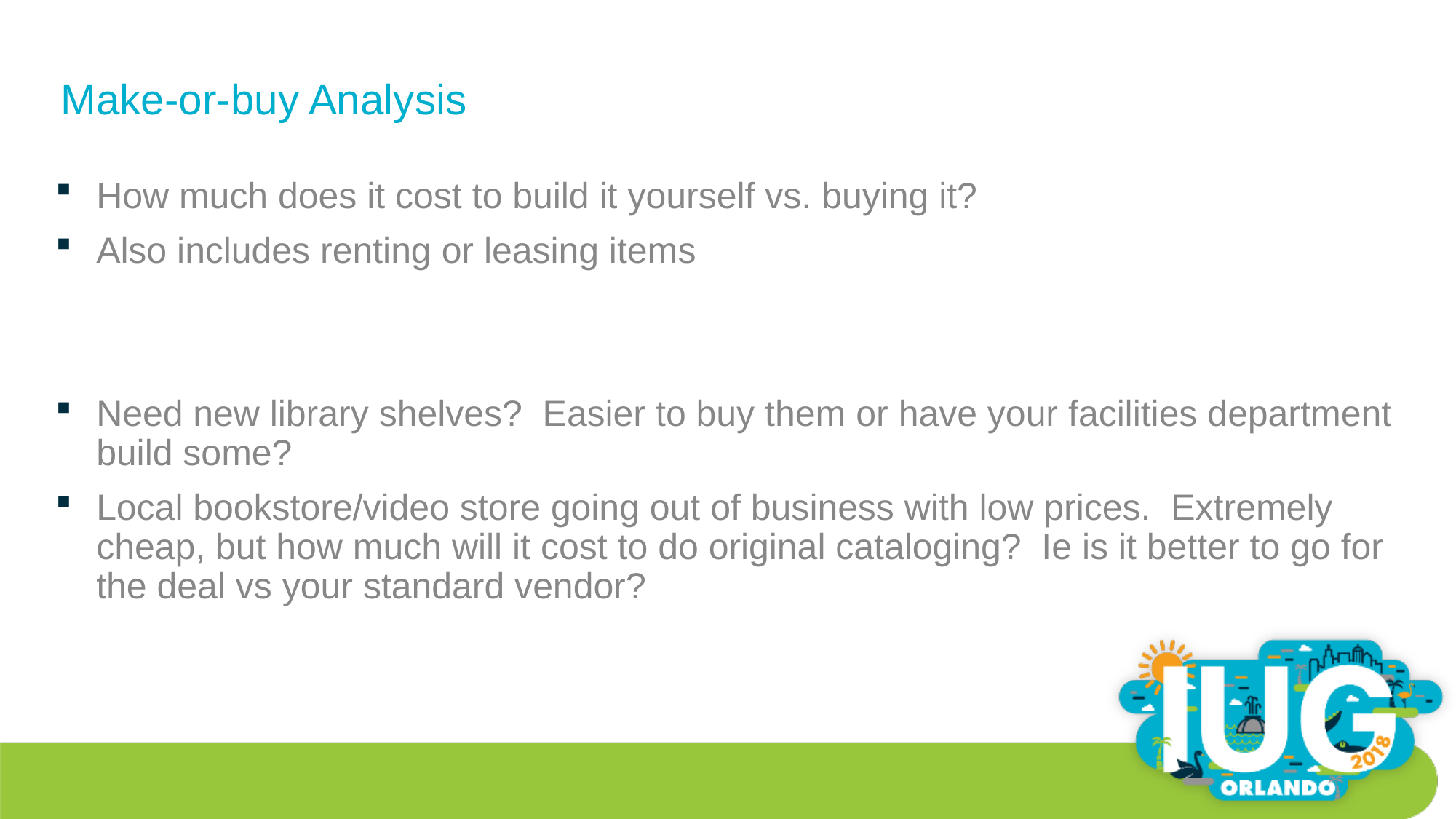

# Make-or-buy Analysis
How much does it cost to build it yourself vs. buying it?
Also includes renting or leasing items

Need new library shelves?  Easier to buy them or have your facilities department build some?
Local bookstore/video store going out of business with low prices.  Extremely cheap, but how much will it cost to do original cataloging?  Ie is it better to go for the deal vs your standard vendor?